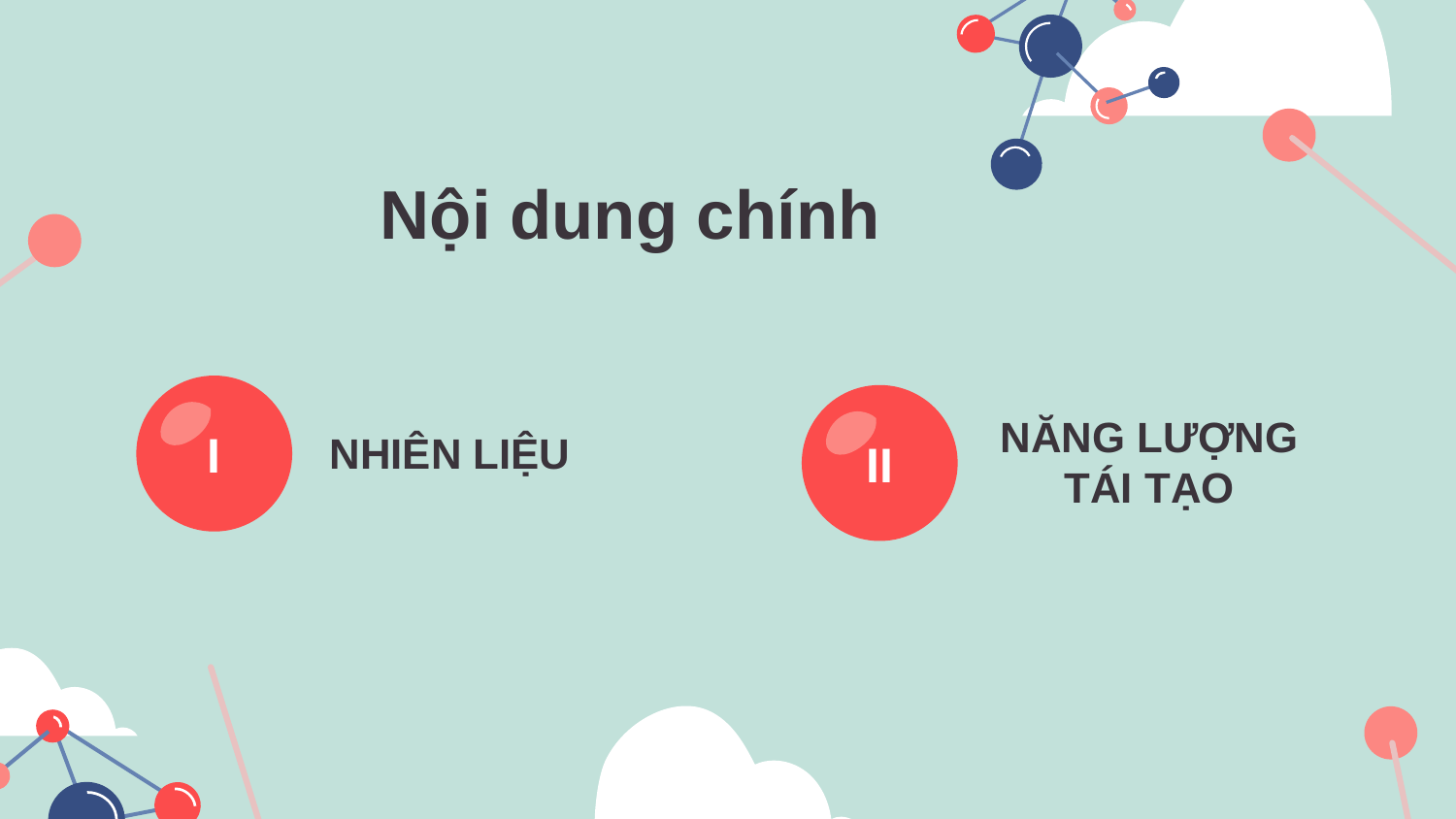

# Nội dung chính

NĂNG LƯỢNG TÁI TẠO
I
NHIÊN LIỆU
II